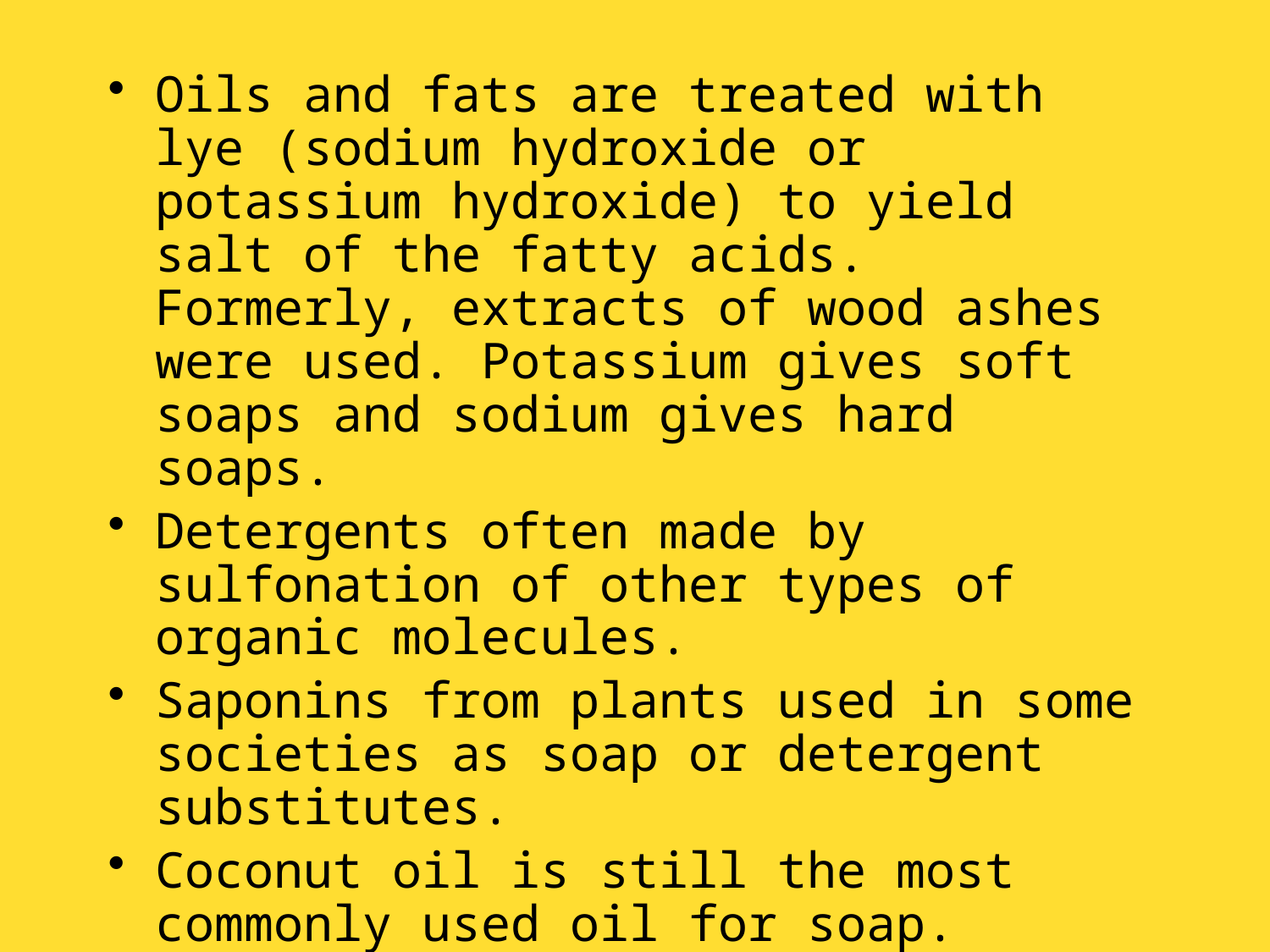

Oils and fats are treated with lye (sodium hydroxide or potassium hydroxide) to yield salt of the fatty acids. Formerly, extracts of wood ashes were used. Potassium gives soft soaps and sodium gives hard soaps.
Detergents often made by sulfonation of other types of organic molecules.
Saponins from plants used in some societies as soap or detergent substitutes.
Coconut oil is still the most commonly used oil for soap.